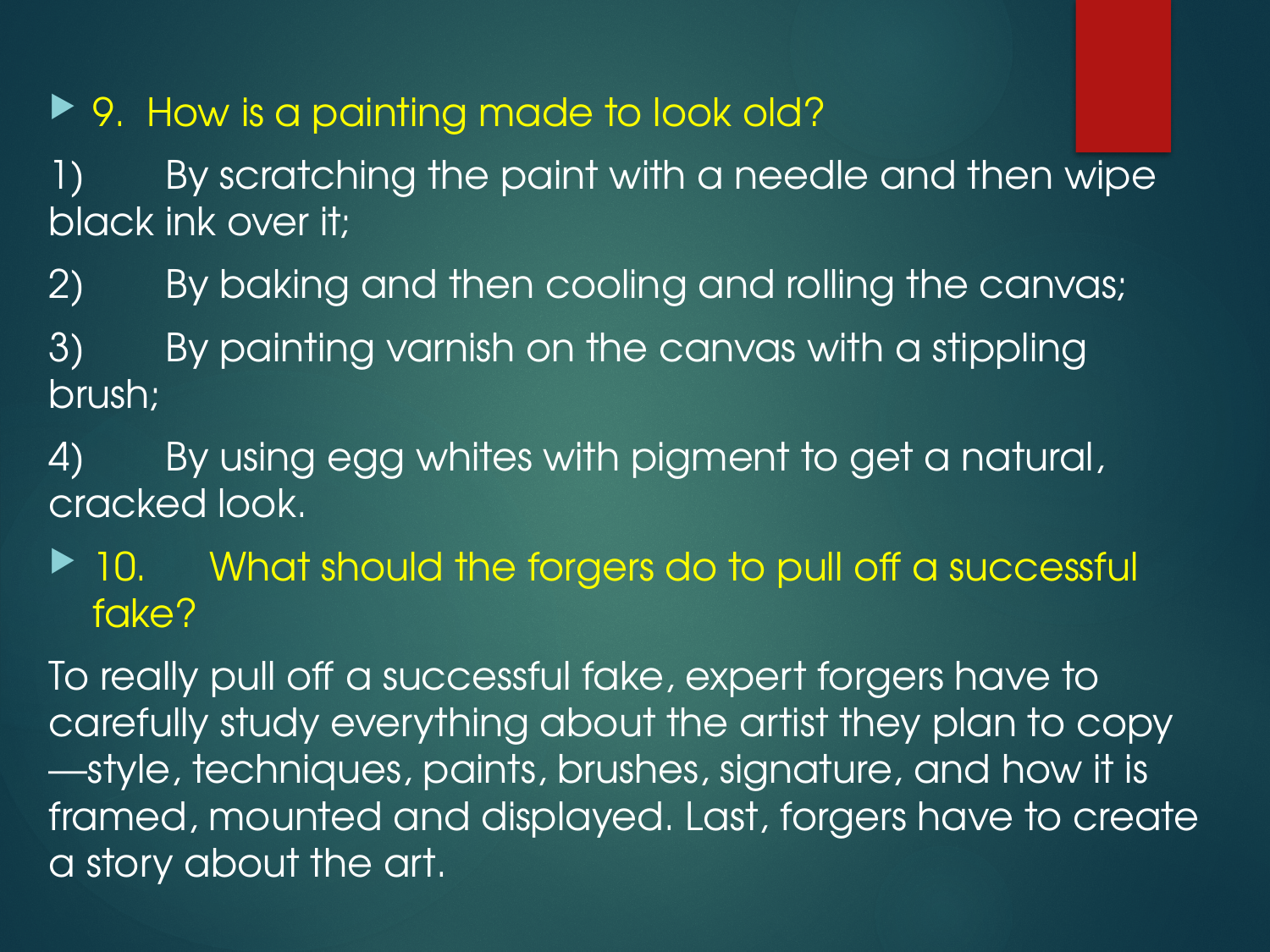

9.  How is a painting made to look old?
1)	By scratching the paint with a needle and then wipe black ink over it;
2)	By baking and then cooling and rolling the canvas;
3)	By painting varnish on the canvas with a stippling brush;
4)	By using egg whites with pigment to get a natural, cracked look.
10.	What should the forgers do to pull off a successful fake?
To really pull off a successful fake, expert forgers have to carefully study everything about the artist they plan to copy—style, techniques, paints, brushes, signature, and how it is framed, mounted and displayed. Last, forgers have to create a story about the art.